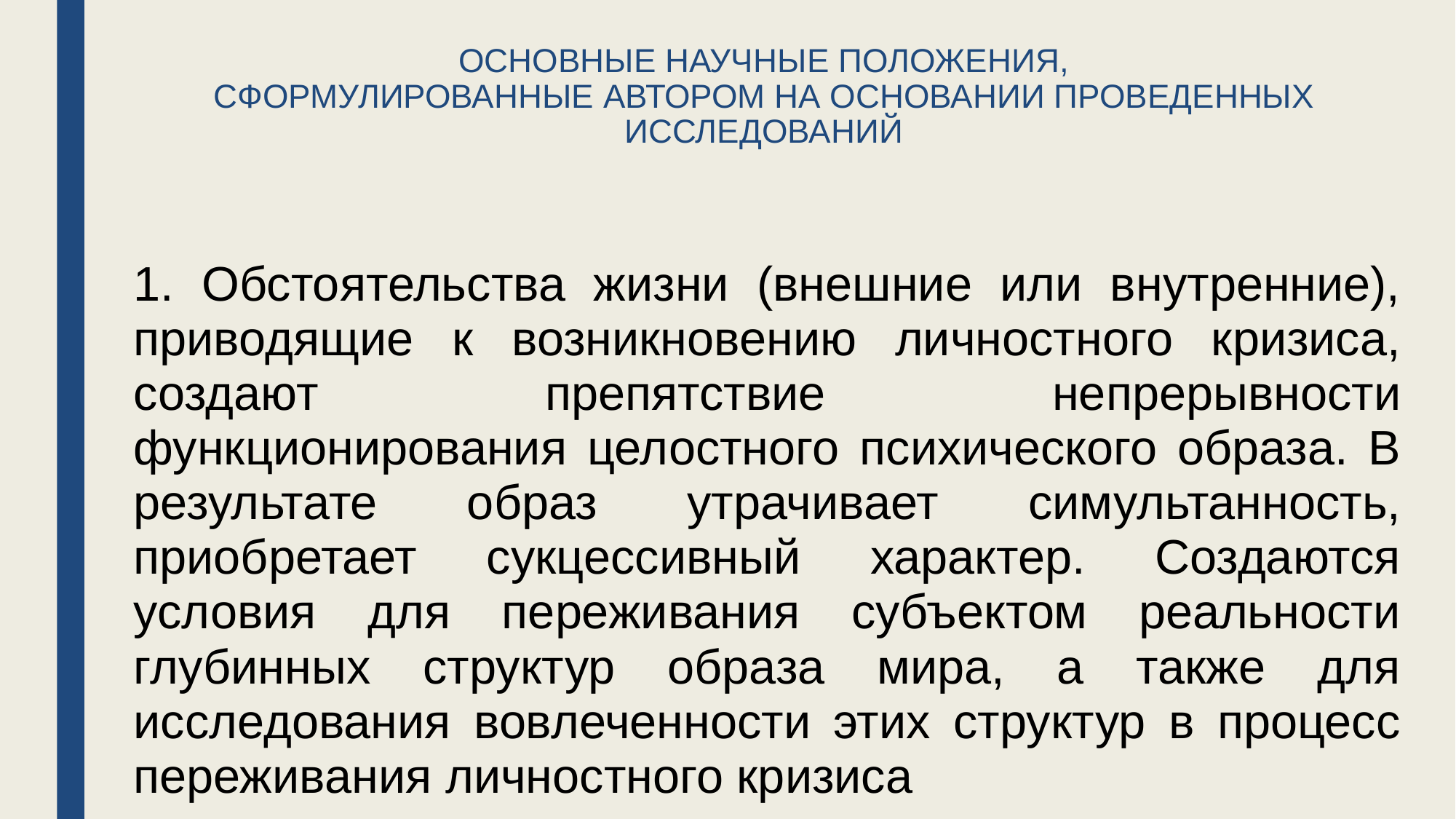

# ОСНОВНЫЕ НАУЧНЫЕ ПОЛОЖЕНИЯ, СФОРМУЛИРОВАННЫЕ АВТОРОМ НА ОСНОВАНИИ ПРОВЕДЕННЫХ ИССЛЕДОВАНИЙ
1. Обстоятельства жизни (внешние или внутренние), приводящие к возникновению личностного кризиса, создают препятствие непрерывности функционирования целостного психического образа. В результате образ утрачивает симультанность, приобретает сукцессивный характер. Создаются условия для переживания субъектом реальности глубинных структур образа мира, а также для исследования вовлеченности этих структур в процесс переживания личностного кризиса